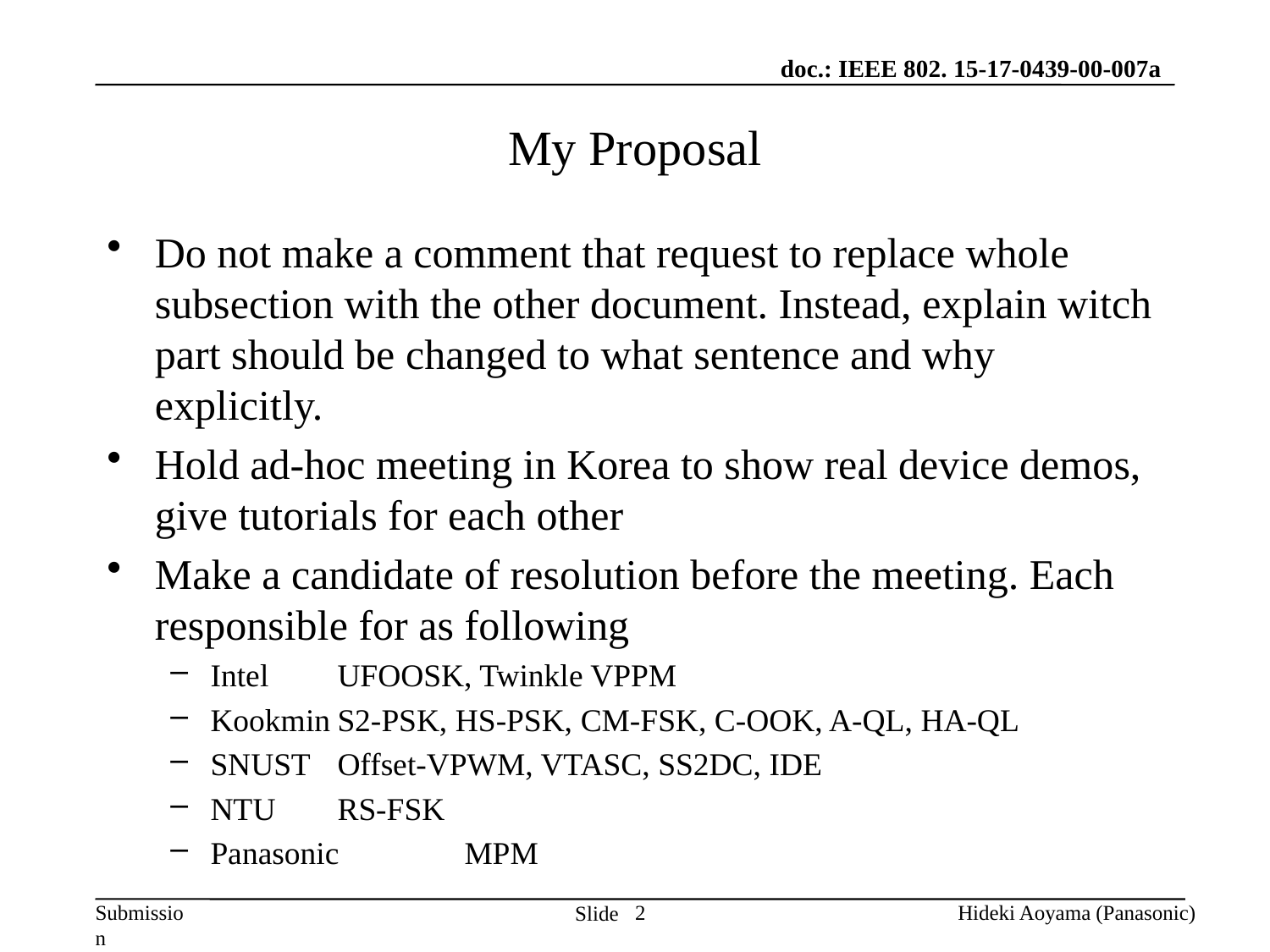

# My Proposal
Do not make a comment that request to replace whole subsection with the other document. Instead, explain witch part should be changed to what sentence and why explicitly.
Hold ad-hoc meeting in Korea to show real device demos, give tutorials for each other
Make a candidate of resolution before the meeting. Each responsible for as following
Intel	UFOOSK, Twinkle VPPM
Kookmin	S2-PSK, HS-PSK, CM-FSK, C-OOK, A-QL, HA-QL
SNUST	Offset-VPWM, VTASC, SS2DC, IDE
NTU	RS-FSK
Panasonic	MPM
2
Hideki Aoyama (Panasonic)